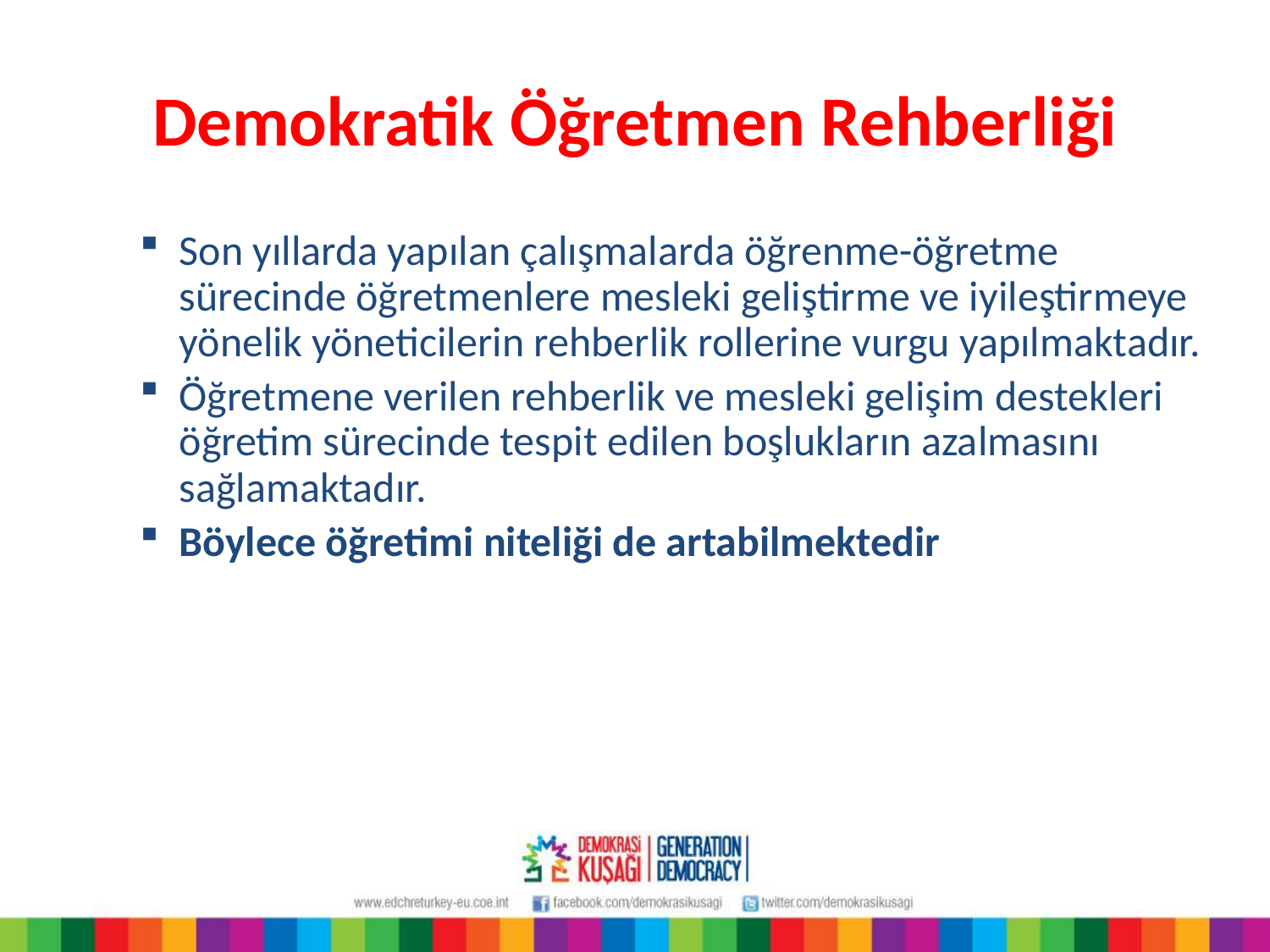

# Demokratik Öğretmen Rehberliği
Son yıllarda yapılan çalışmalarda öğrenme-öğretme sürecinde öğretmenlere mesleki geliştirme ve iyileştirmeye yönelik yöneticilerin rehberlik rollerine vurgu yapılmaktadır.
Öğretmene verilen rehberlik ve mesleki gelişim destekleri öğretim sürecinde tespit edilen boşlukların azalmasını sağlamaktadır.
Böylece öğretimi niteliği de artabilmektedir